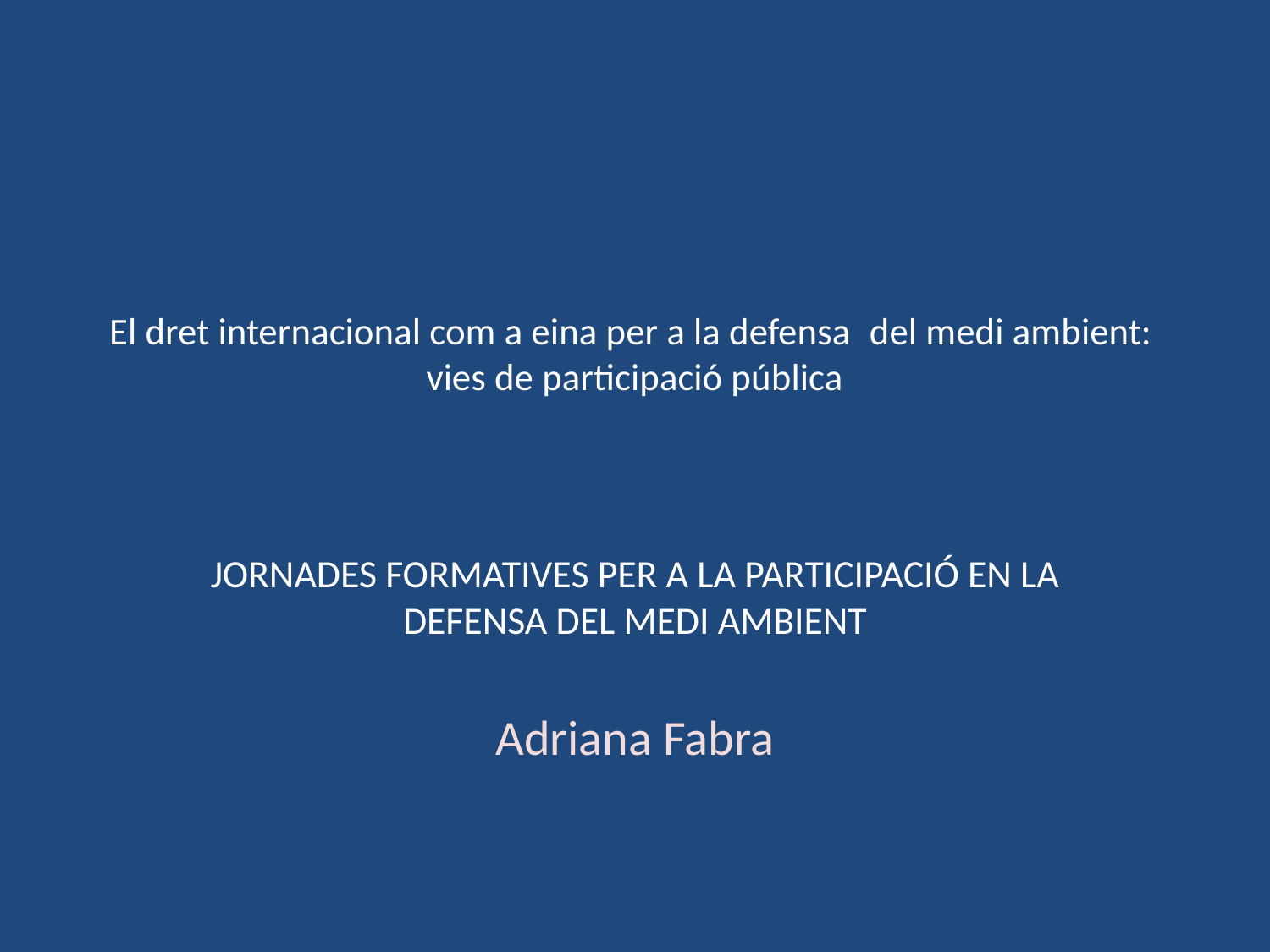

# El dret internacional com a eina per a la defensa  del medi ambient: vies de participació pública
JORNADES FORMATIVES PER A LA PARTICIPACIÓ EN LA DEFENSA DEL MEDI AMBIENT

Adriana Fabra